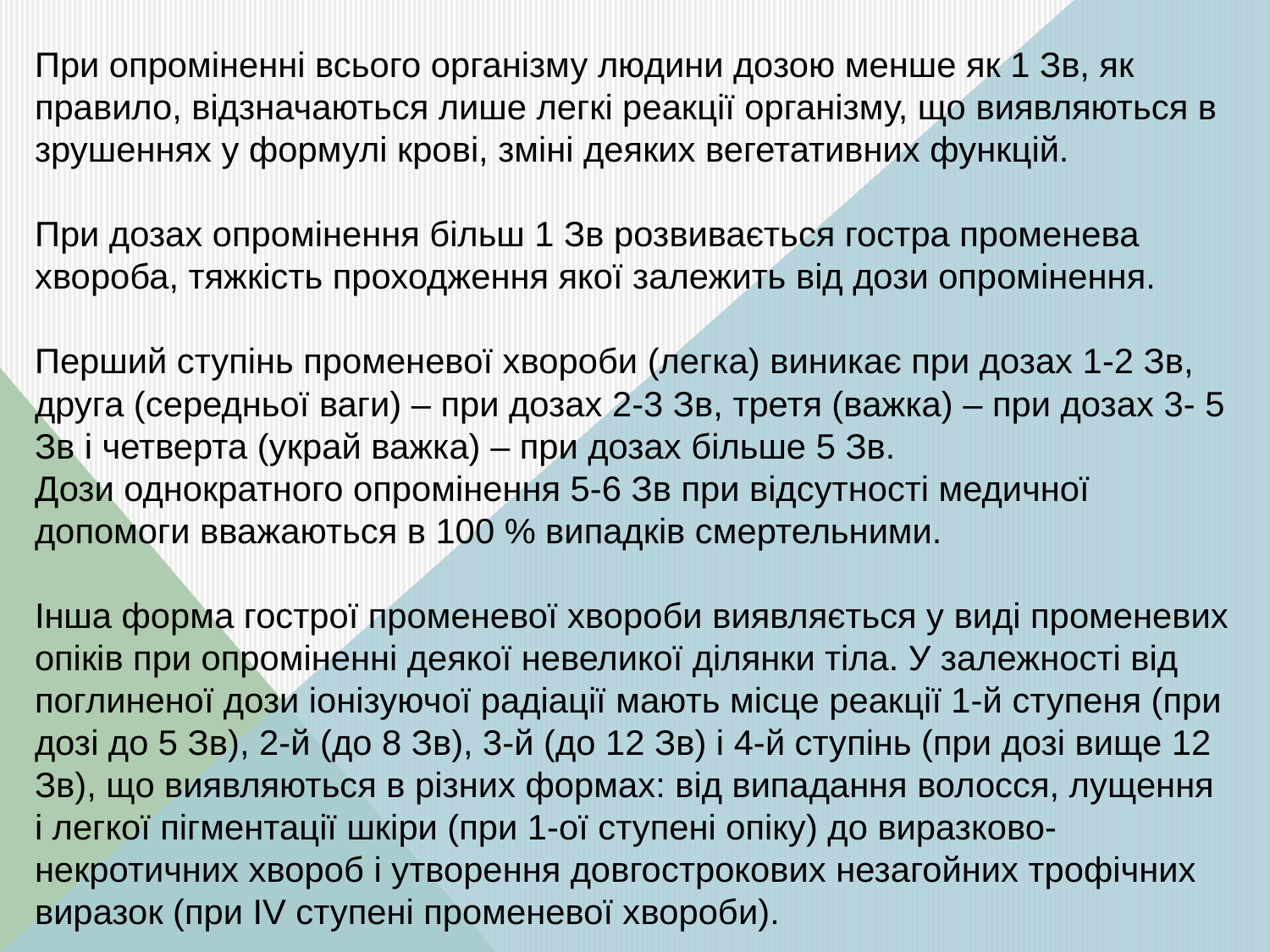

При опроміненні всього організму людини дозою менше як 1 Зв, як правило, відзначаються лише легкі реакції організму, що виявляються в зрушеннях у формулі крові, зміні деяких вегетативних функцій.

При дозах опромінення більш 1 Зв розвивається гостра променева хвороба, тяжкість проходження якої залежить від дози опромінення.

Перший ступінь променевої хвороби (легка) виникає при дозах 1-2 Зв, друга (середньої ваги) – при дозах 2-3 Зв, третя (важка) – при дозах 3- 5 Зв і четверта (украй важка) – при дозах більше 5 Зв.
Дози однократного опромінення 5-6 Зв при відсутності медичної допомоги вважаються в 100 % випадків смертельними.

Інша форма гострої променевої хвороби виявляється у виді променевих опіків при опроміненні деякої невеликої ділянки тіла. У залежності від поглиненої дози іонізуючої радіації мають місце реакції 1-й ступеня (при дозі до 5 Зв), 2-й (до 8 Зв), 3-й (до 12 Зв) і 4-й ступінь (при дозі вище 12 Зв), що виявляються в різних формах: від випадання волосся, лущення і легкої пігментації шкіри (при 1-ої ступені опіку) до виразково-некротичних хвороб і утворення довгострокових незагойних трофічних виразок (при IV ступені променевої хвороби).